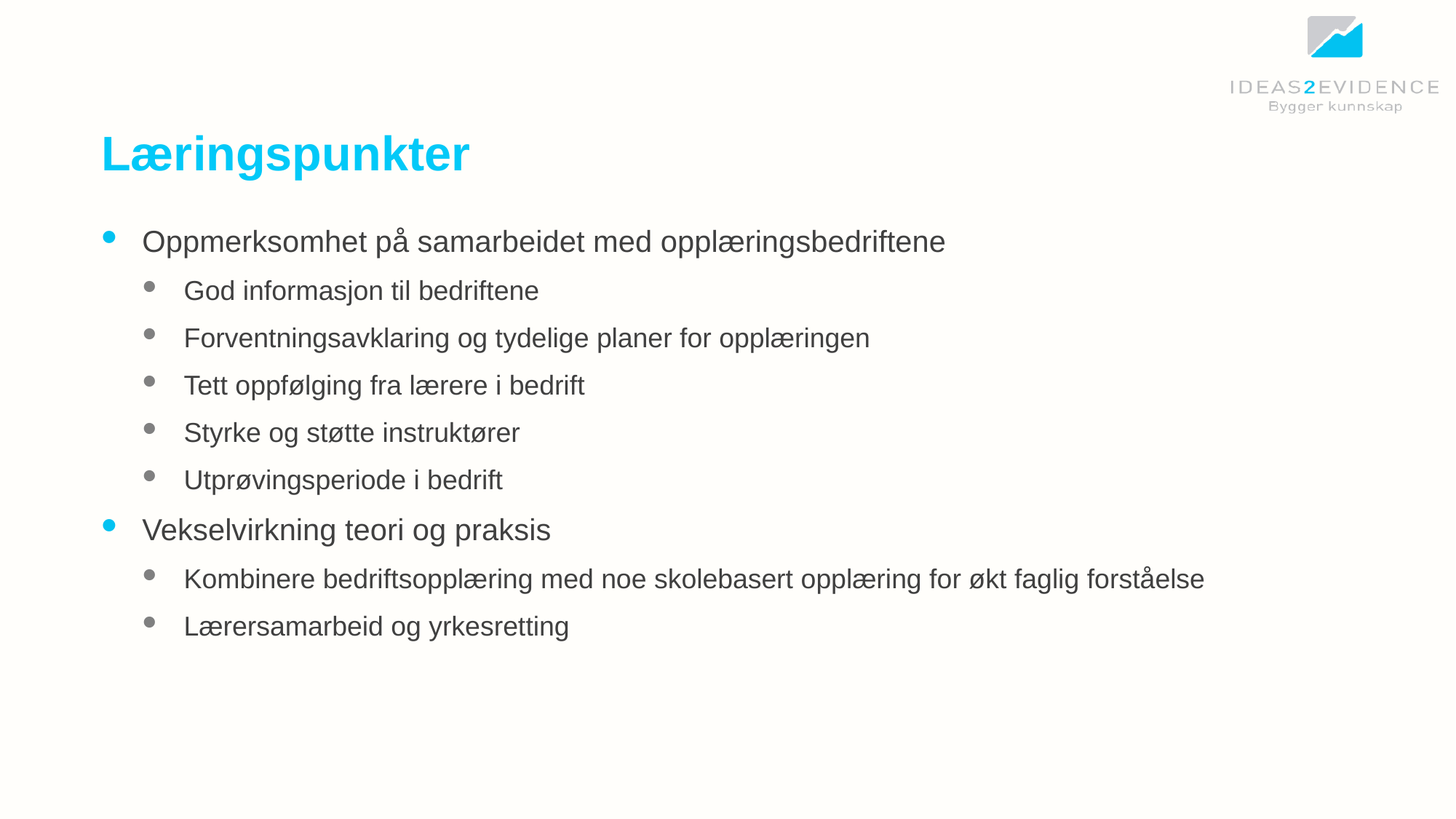

# Læringspunkter
Oppmerksomhet på samarbeidet med opplæringsbedriftene
God informasjon til bedriftene
Forventningsavklaring og tydelige planer for opplæringen
Tett oppfølging fra lærere i bedrift
Styrke og støtte instruktører
Utprøvingsperiode i bedrift
Vekselvirkning teori og praksis
Kombinere bedriftsopplæring med noe skolebasert opplæring for økt faglig forståelse
Lærersamarbeid og yrkesretting